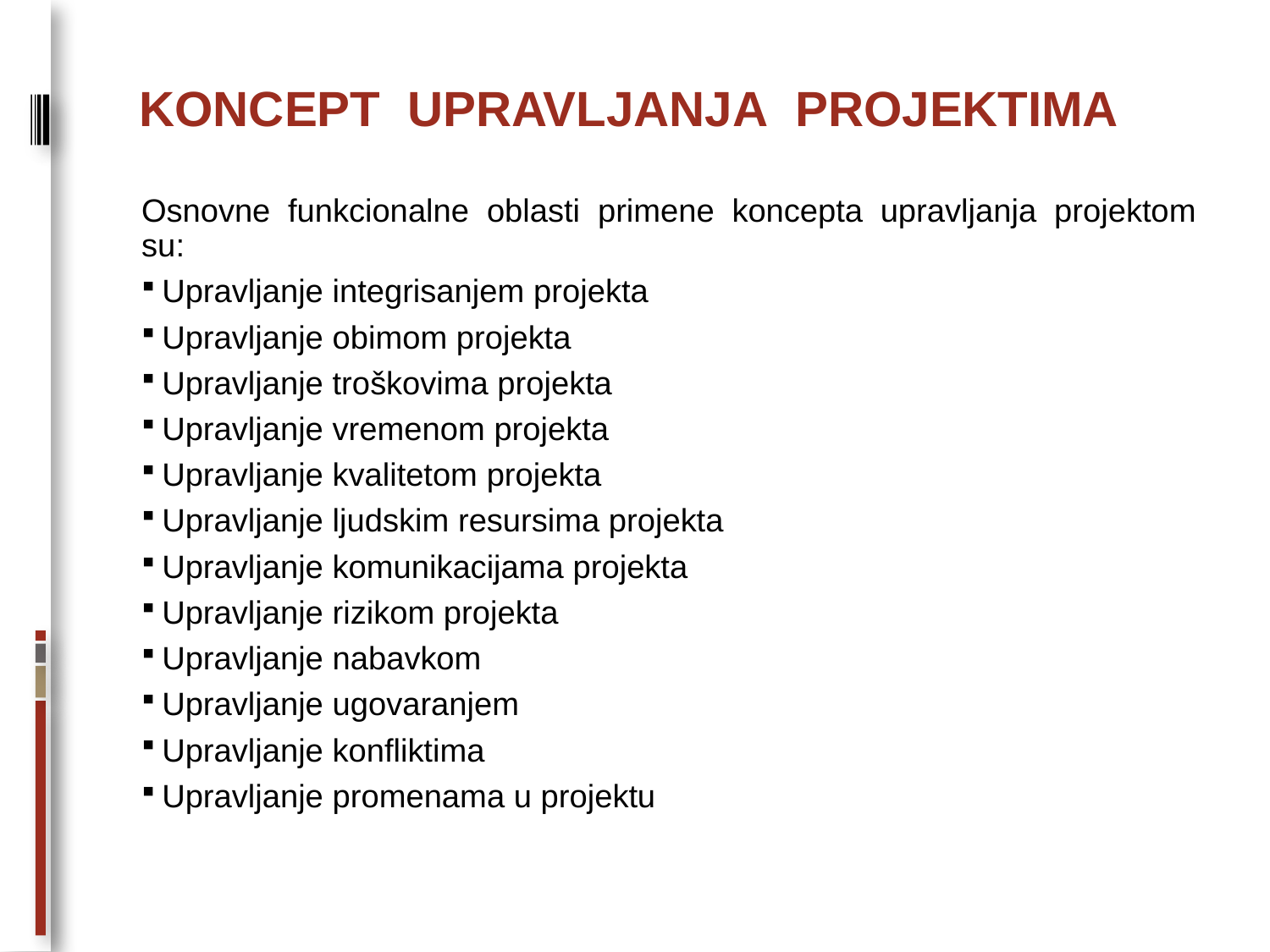

# KONCEPT  UPRAVLJANJA  PROJEKTIMA
Osnovne funkcionalne oblasti primene koncepta upravljanja projektom su:
 Upravljanje integrisanjem projekta
 Upravljanje obimom projekta
 Upravljanje troškovima projekta
 Upravljanje vremenom projekta
 Upravljanje kvalitetom projekta
 Upravljanje ljudskim resursima projekta
 Upravljanje komunikacijama projekta
 Upravljanje rizikom projekta
 Upravljanje nabavkom
 Upravljanje ugovaranjem
 Upravljanje konfliktima
 Upravljanje promenama u projektu